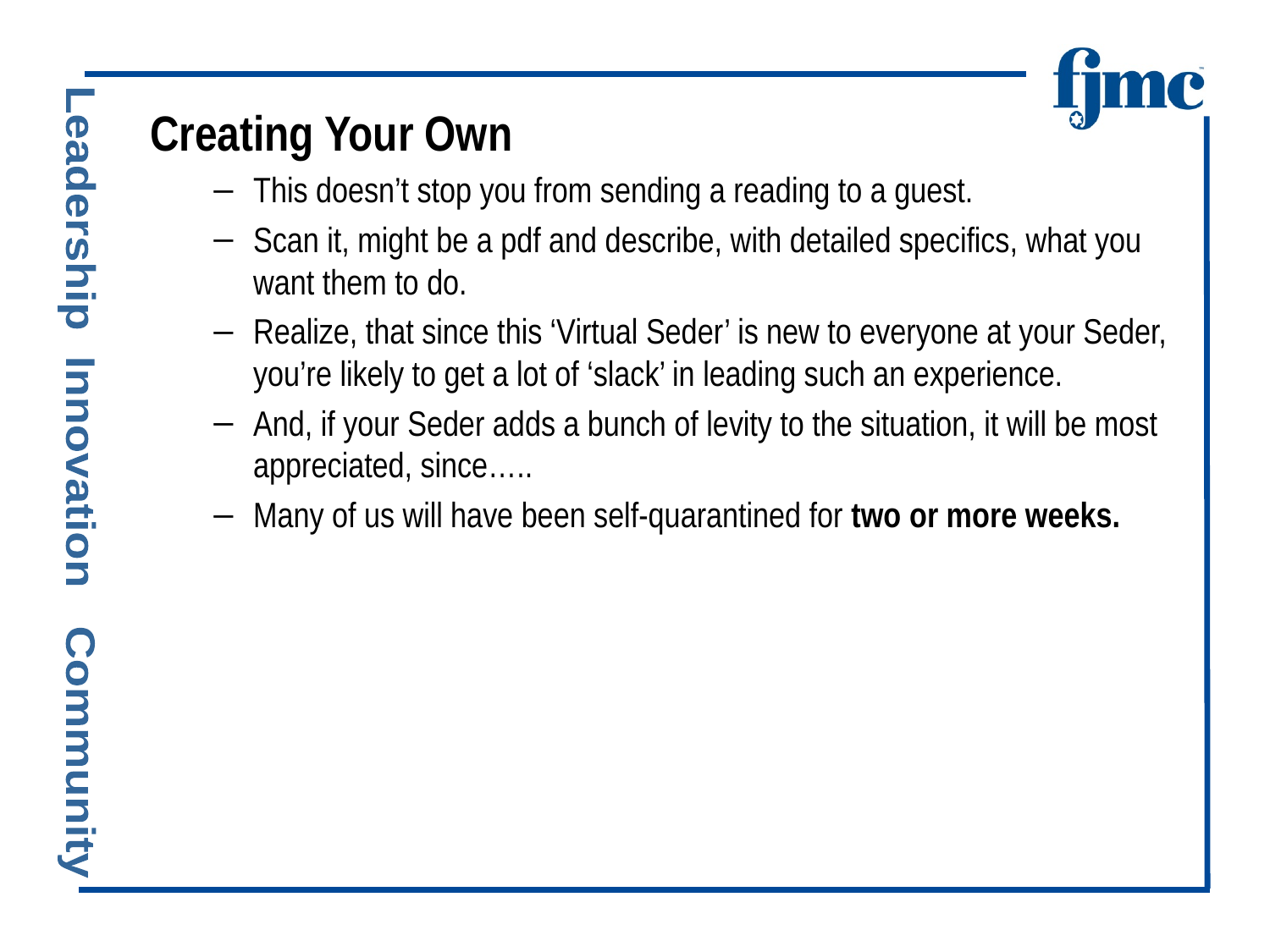

Creating Your Own
This doesn’t stop you from sending a reading to a guest.
Scan it, might be a pdf and describe, with detailed specifics, what you want them to do.
Realize, that since this ‘Virtual Seder’ is new to everyone at your Seder, you’re likely to get a lot of ‘slack’ in leading such an experience.
And, if your Seder adds a bunch of levity to the situation, it will be most appreciated, since…..
Many of us will have been self-quarantined for two or more weeks.